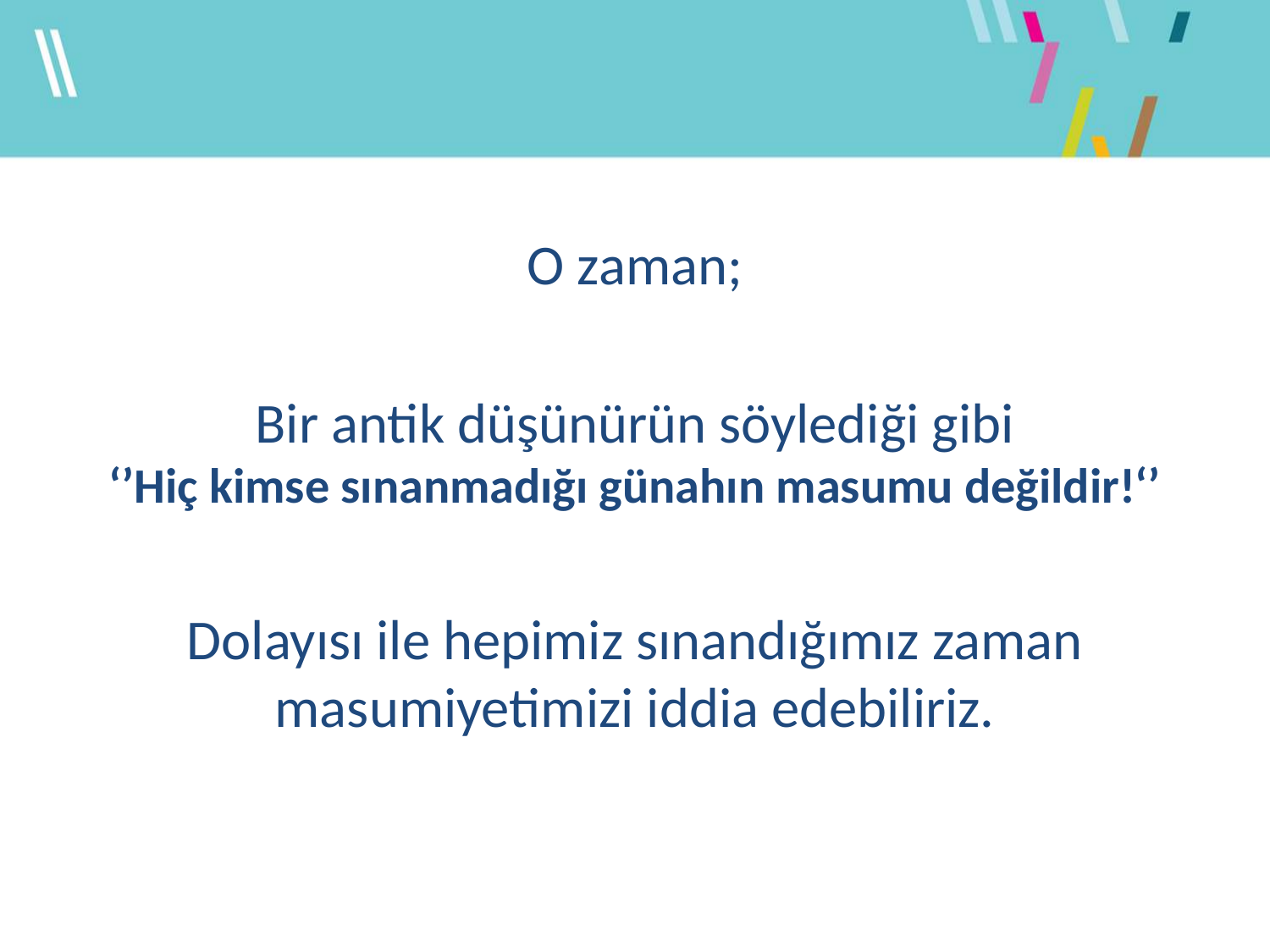

O zaman;

Bir antik düşünürün söylediği gibi
‘’Hiç kimse sınanmadığı günahın masumu değildir!‘’

Dolayısı ile hepimiz sınandığımız zaman masumiyetimizi iddia edebiliriz.